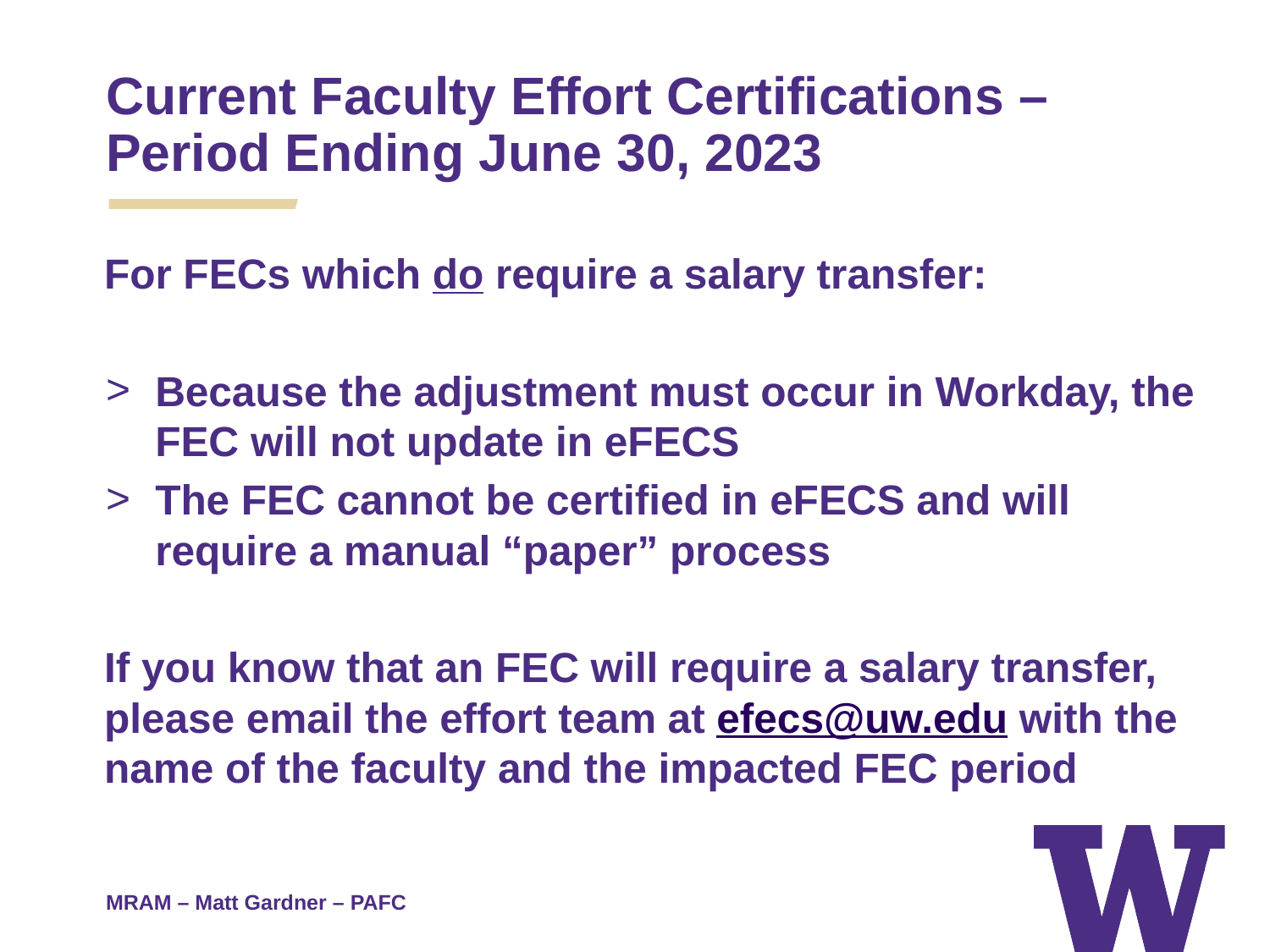

Current Faculty Effort Certifications – Period Ending June 30, 2023
For FECs which do require a salary transfer:

Because the adjustment must occur in Workday, the FEC will not update in eFECS
The FEC cannot be certified in eFECS and will require a manual “paper” process

If you know that an FEC will require a salary transfer, please email the effort team at efecs@uw.edu with the name of the faculty and the impacted FEC period

MRAM – Matt Gardner – PAFC